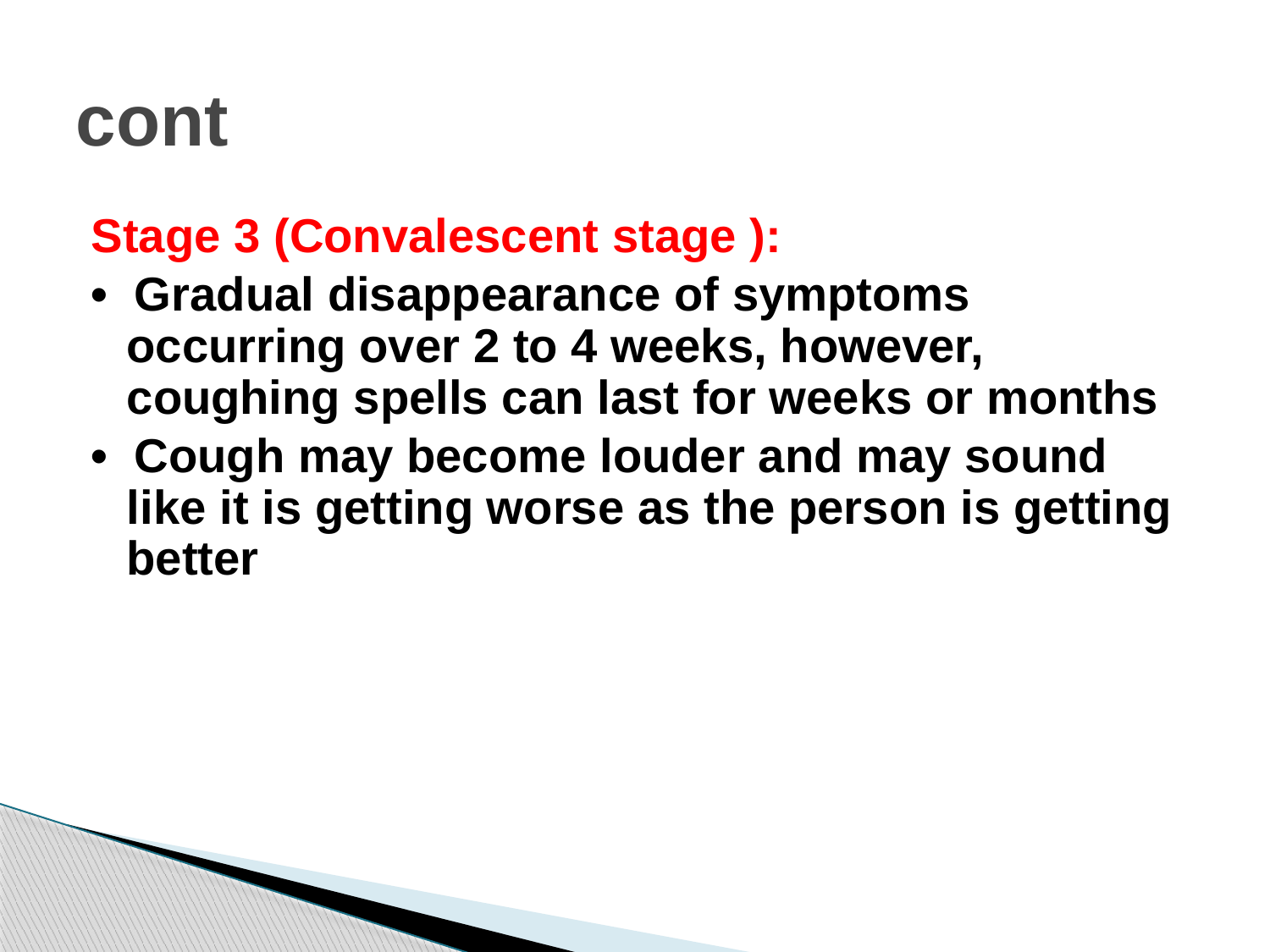

# cont
Stage 3 (Convalescent stage ):
•  Gradual disappearance of symptoms  occurring over 2 to 4 weeks, however, coughing spells can last for weeks or months
•  Cough may become louder and may sound like it is getting worse as the person is getting better